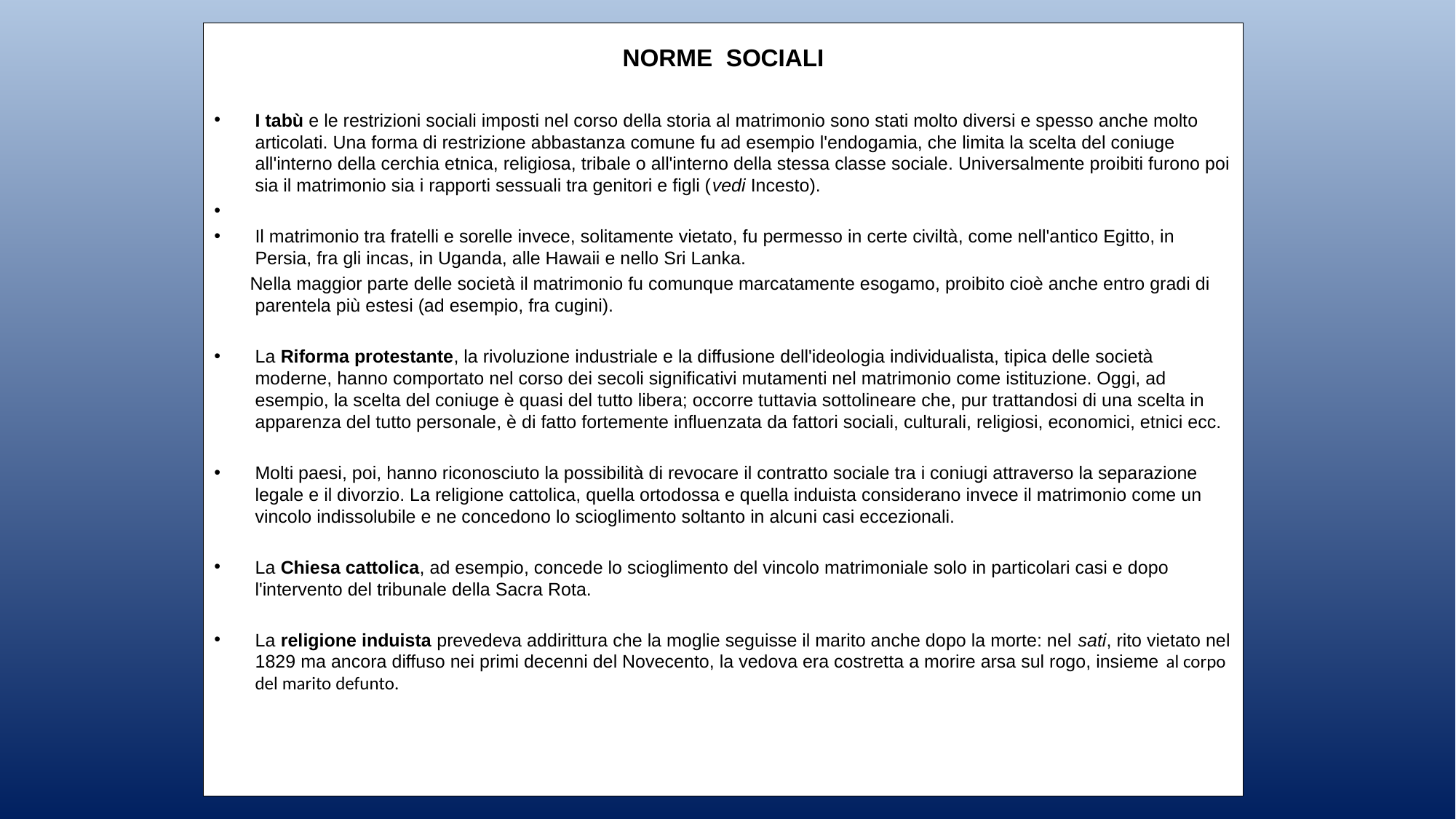

NORME  SOCIALI

I tabù e le restrizioni sociali imposti nel corso della storia al matrimonio sono stati molto diversi e spesso anche molto articolati. Una forma di restrizione abbastanza comune fu ad esempio l'endogamia, che limita la scelta del coniuge all'interno della cerchia etnica, religiosa, tribale o all'interno della stessa classe sociale. Universalmente proibiti furono poi sia il matrimonio sia i rapporti sessuali tra genitori e figli (vedi Incesto).

Il matrimonio tra fratelli e sorelle invece, solitamente vietato, fu permesso in certe civiltà, come nell'antico Egitto, in Persia, fra gli incas, in Uganda, alle Hawaii e nello Sri Lanka.
       Nella maggior parte delle società il matrimonio fu comunque marcatamente esogamo, proibito cioè anche entro gradi di parentela più estesi (ad esempio, fra cugini).

La Riforma protestante, la rivoluzione industriale e la diffusione dell'ideologia individualista, tipica delle società moderne, hanno comportato nel corso dei secoli significativi mutamenti nel matrimonio come istituzione. Oggi, ad esempio, la scelta del coniuge è quasi del tutto libera; occorre tuttavia sottolineare che, pur trattandosi di una scelta in apparenza del tutto personale, è di fatto fortemente influenzata da fattori sociali, culturali, religiosi, economici, etnici ecc.

Molti paesi, poi, hanno riconosciuto la possibilità di revocare il contratto sociale tra i coniugi attraverso la separazione legale e il divorzio. La religione cattolica, quella ortodossa e quella induista considerano invece il matrimonio come un vincolo indissolubile e ne concedono lo scioglimento soltanto in alcuni casi eccezionali.

La Chiesa cattolica, ad esempio, concede lo scioglimento del vincolo matrimoniale solo in particolari casi e dopo l'intervento del tribunale della Sacra Rota.

La religione induista prevedeva addirittura che la moglie seguisse il marito anche dopo la morte: nel sati, rito vietato nel 1829 ma ancora diffuso nei primi decenni del Novecento, la vedova era costretta a morire arsa sul rogo, insieme al corpo del marito defunto.